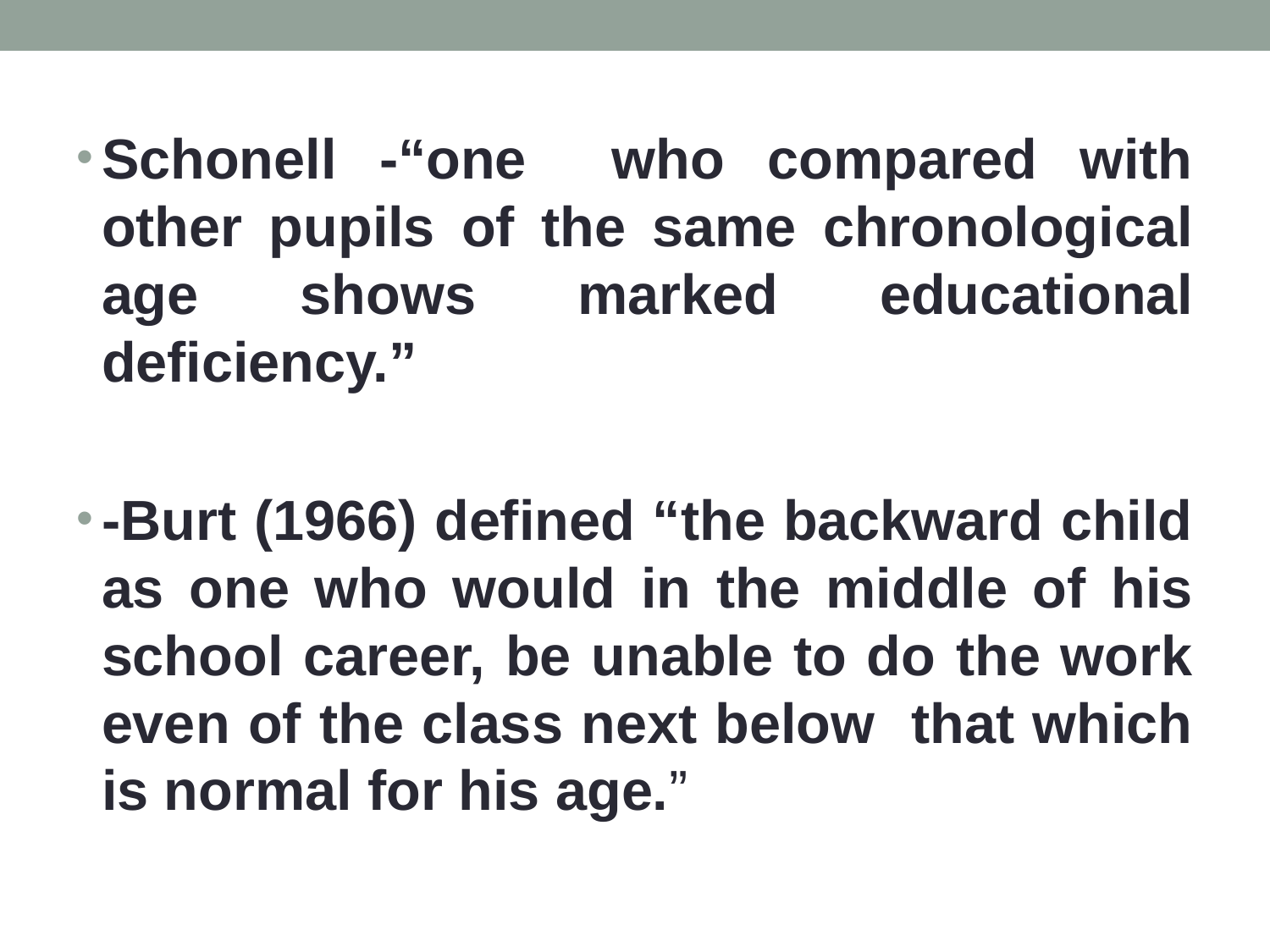

Schonell -“one  who compared with other pupils of the same chronological age shows marked educational deficiency.”

-Burt (1966) defined “the backward child as one who would in the middle of his school career, be unable to do the work even of the class next below  that which is normal for his age.”